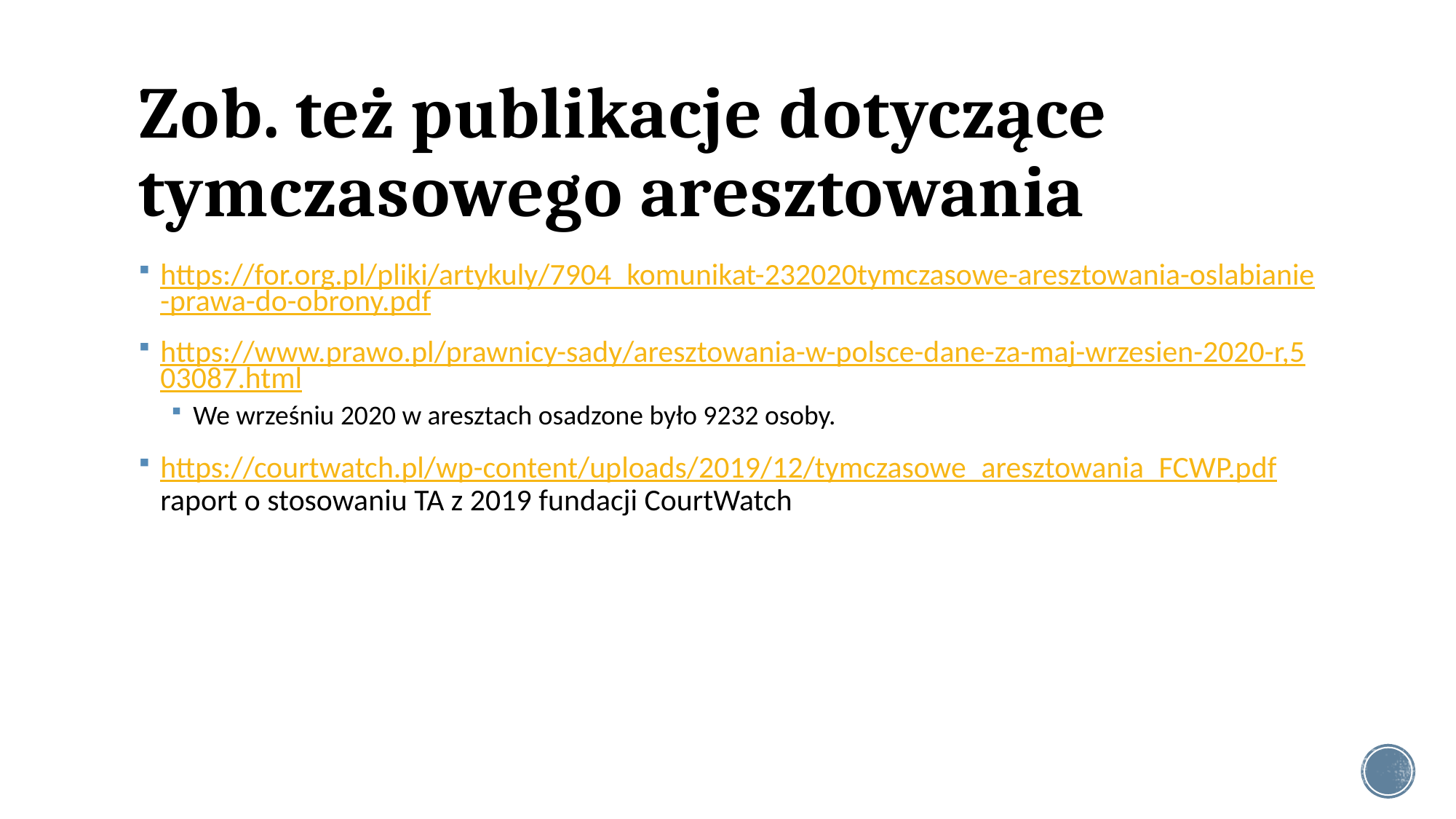

# Zob. też publikacje dotyczące tymczasowego aresztowania
https://for.org.pl/pliki/artykuly/7904_komunikat-232020tymczasowe-aresztowania-oslabianie-prawa-do-obrony.pdf
https://www.prawo.pl/prawnicy-sady/aresztowania-w-polsce-dane-za-maj-wrzesien-2020-r,503087.html
We wrześniu 2020 w aresztach osadzone było 9232 osoby.
https://courtwatch.pl/wp-content/uploads/2019/12/tymczasowe_aresztowania_FCWP.pdf raport o stosowaniu TA z 2019 fundacji CourtWatch